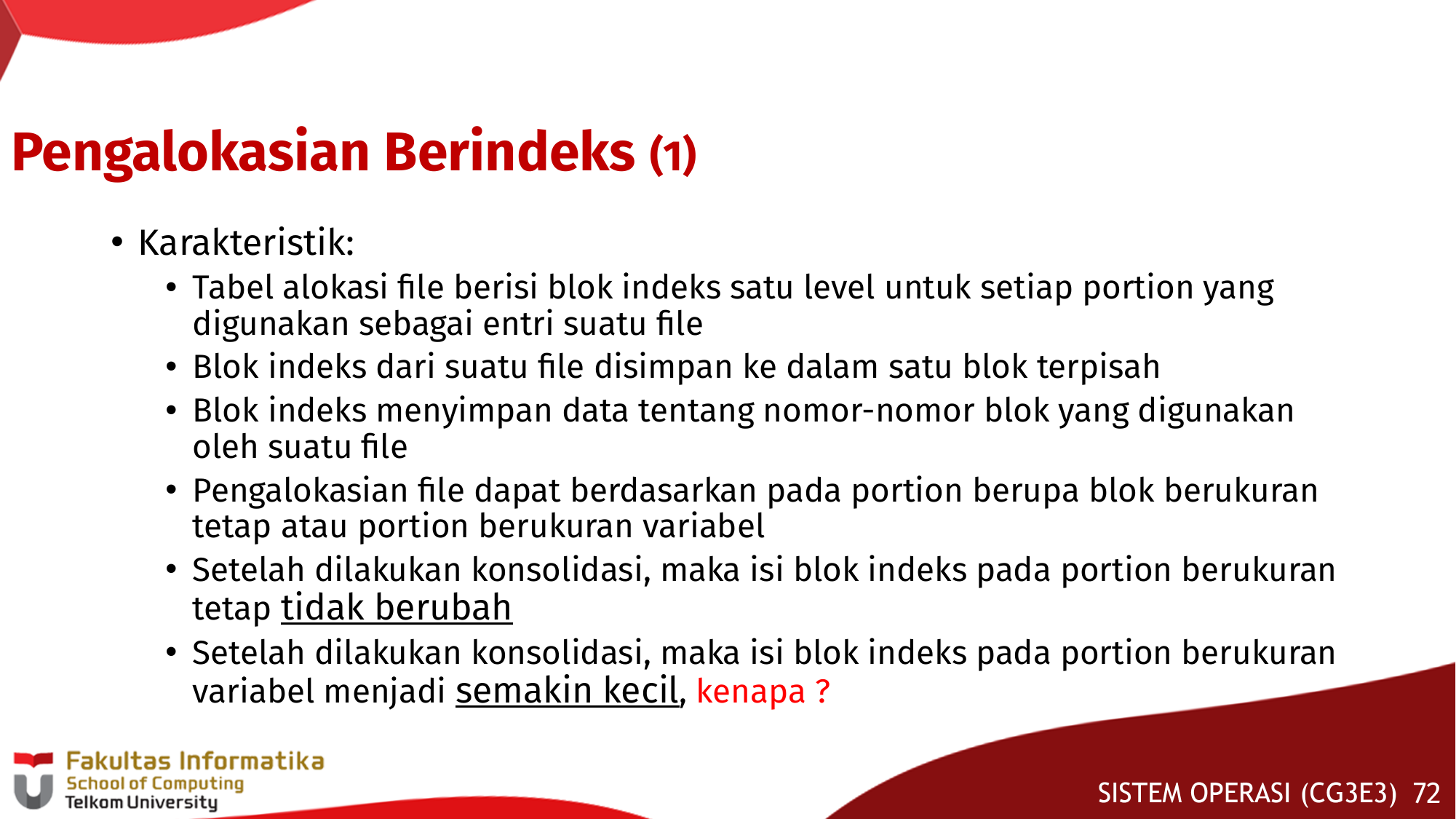

# Pengalokasian Berindeks (1)
Karakteristik:
Tabel alokasi file berisi blok indeks satu level untuk setiap portion yang digunakan sebagai entri suatu file
Blok indeks dari suatu file disimpan ke dalam satu blok terpisah
Blok indeks menyimpan data tentang nomor-nomor blok yang digunakan oleh suatu file
Pengalokasian file dapat berdasarkan pada portion berupa blok berukuran tetap atau portion berukuran variabel
Setelah dilakukan konsolidasi, maka isi blok indeks pada portion berukuran tetap tidak berubah
Setelah dilakukan konsolidasi, maka isi blok indeks pada portion berukuran variabel menjadi semakin kecil, kenapa ?
72